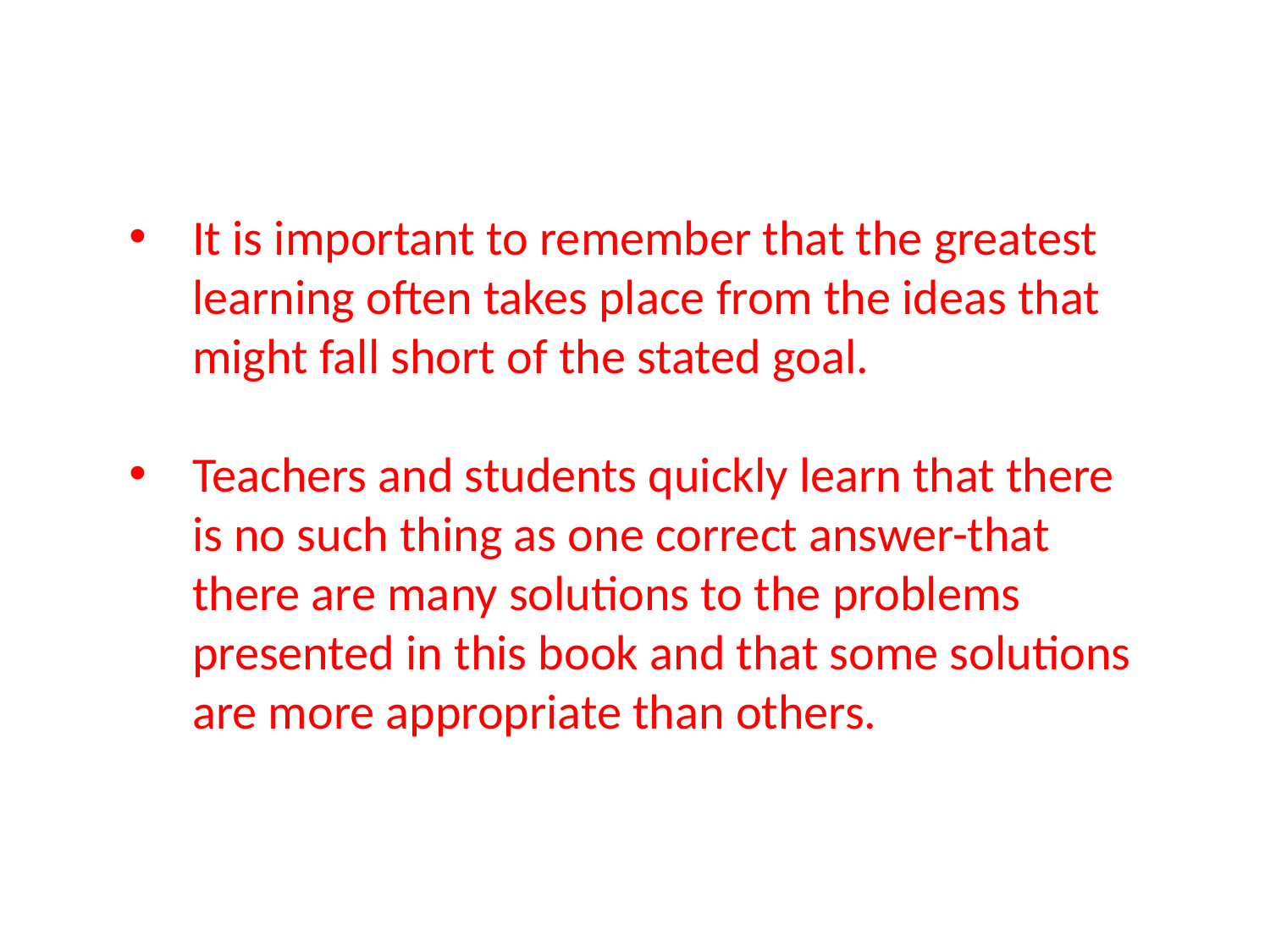

It is important to remember that the greatest learning often takes place from the ideas that might fall short of the stated goal.

Teachers and students quickly learn that there is no such thing as one correct answer-that there are many solutions to the problems presented in this book and that some solutions are more appropriate than others.